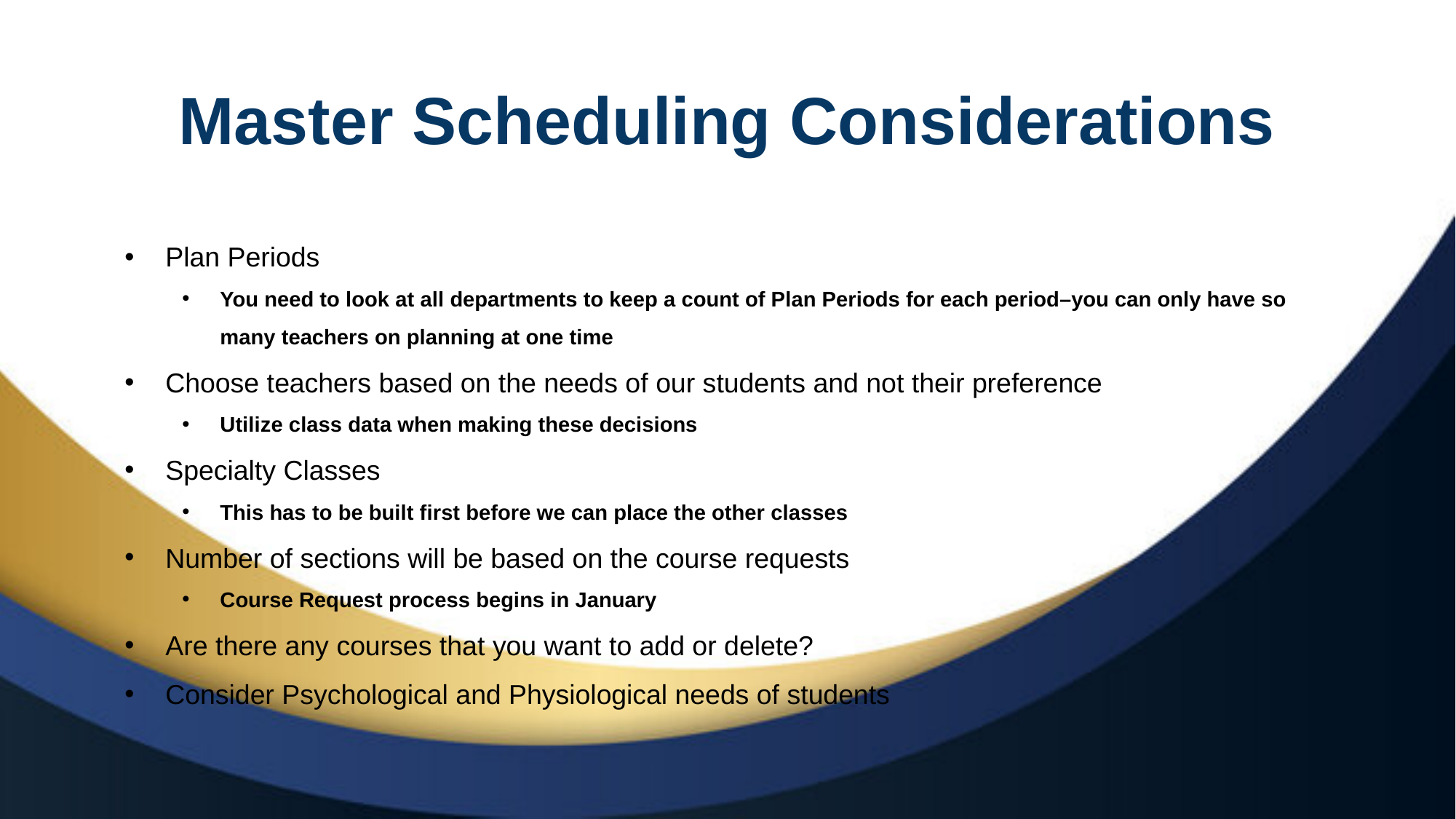

# Master Scheduling Considerations
Plan Periods
You need to look at all departments to keep a count of Plan Periods for each period–you can only have so many teachers on planning at one time
Choose teachers based on the needs of our students and not their preference
Utilize class data when making these decisions
Specialty Classes
This has to be built first before we can place the other classes
Number of sections will be based on the course requests
Course Request process begins in January
Are there any courses that you want to add or delete?
Consider Psychological and Physiological needs of students